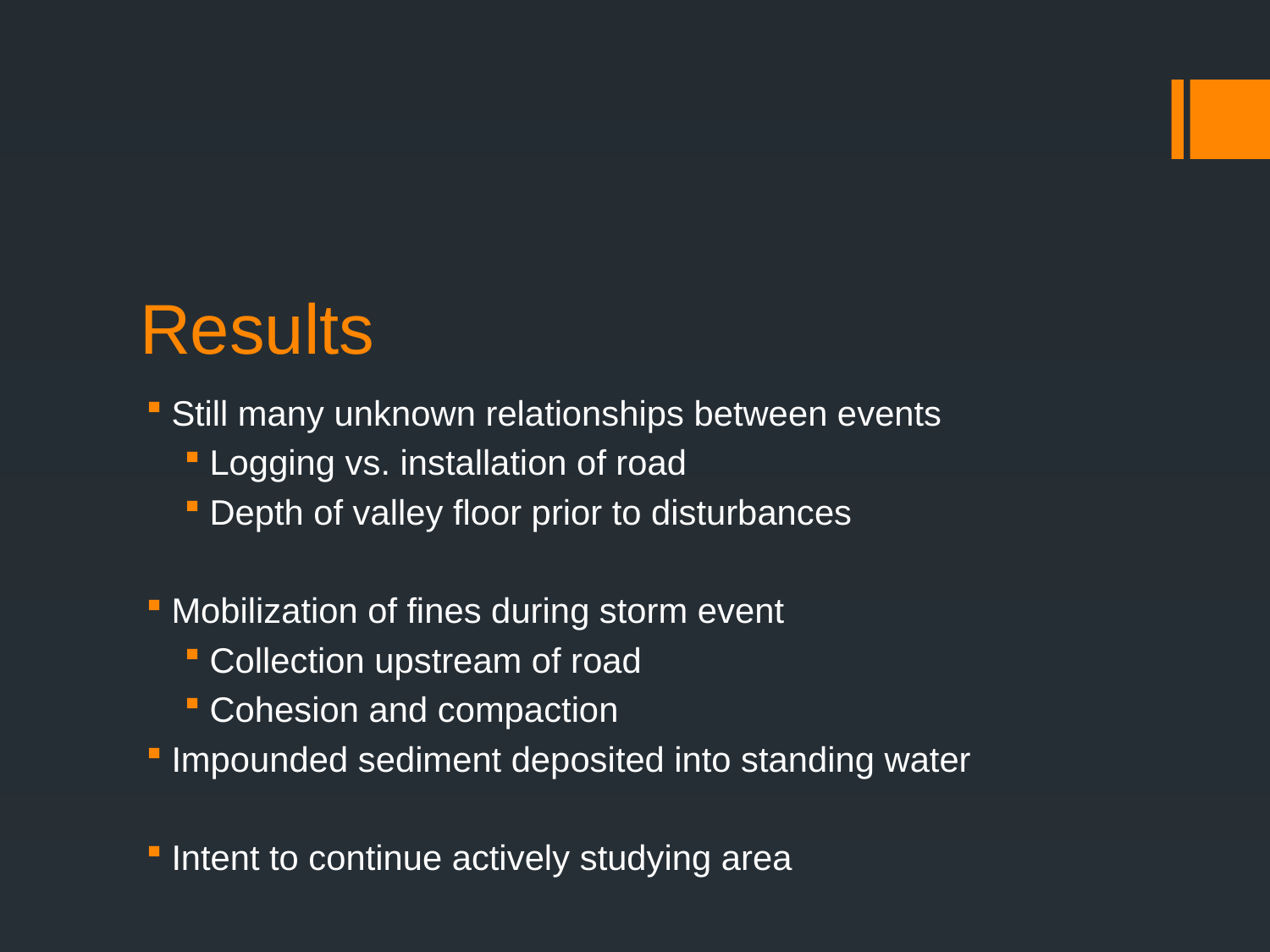

# Results
Still many unknown relationships between events
Logging vs. installation of road
Depth of valley floor prior to disturbances

Mobilization of fines during storm event
Collection upstream of road
Cohesion and compaction
Impounded sediment deposited into standing water

Intent to continue actively studying area